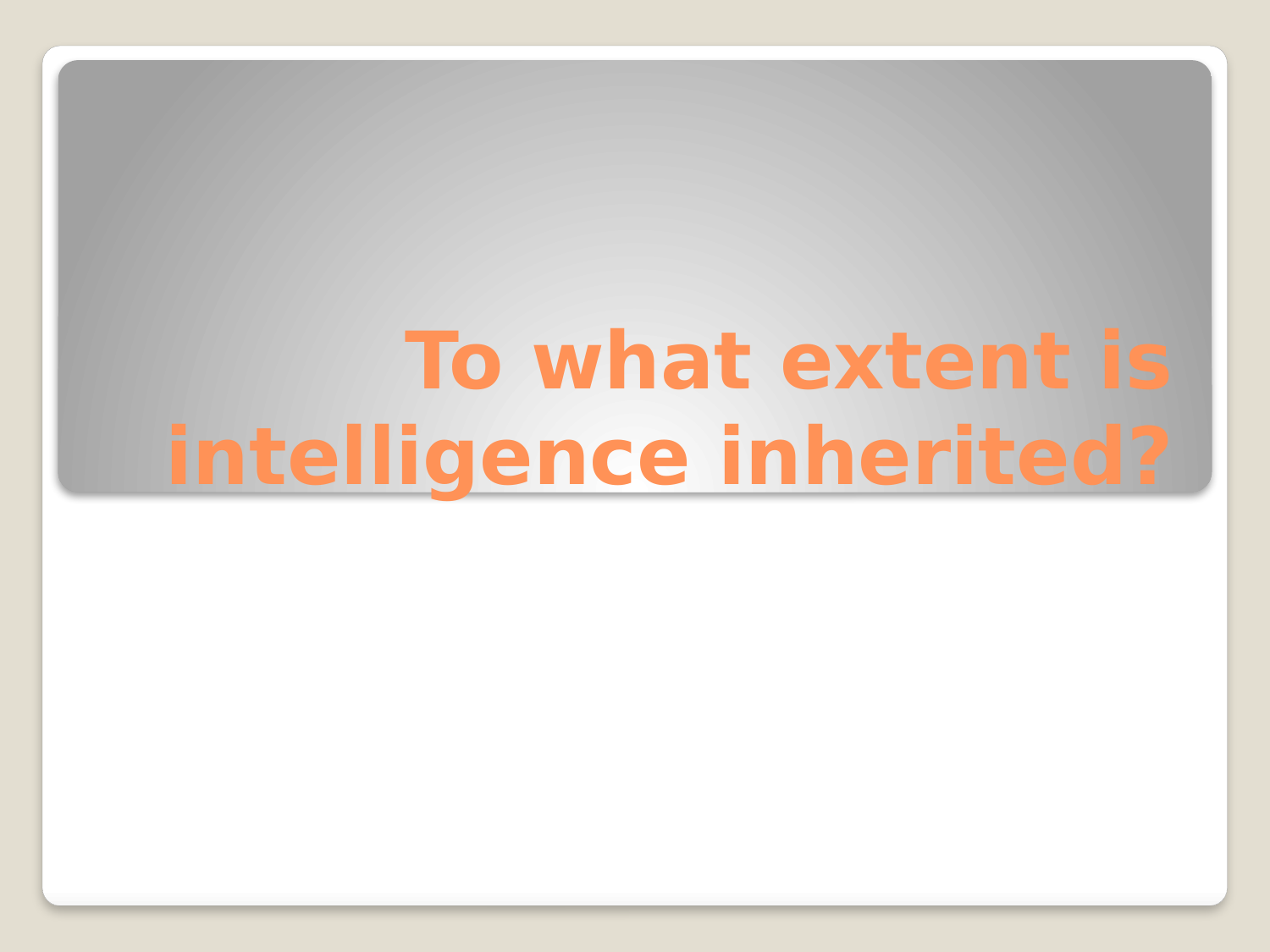

# To what extent is intelligence inherited?